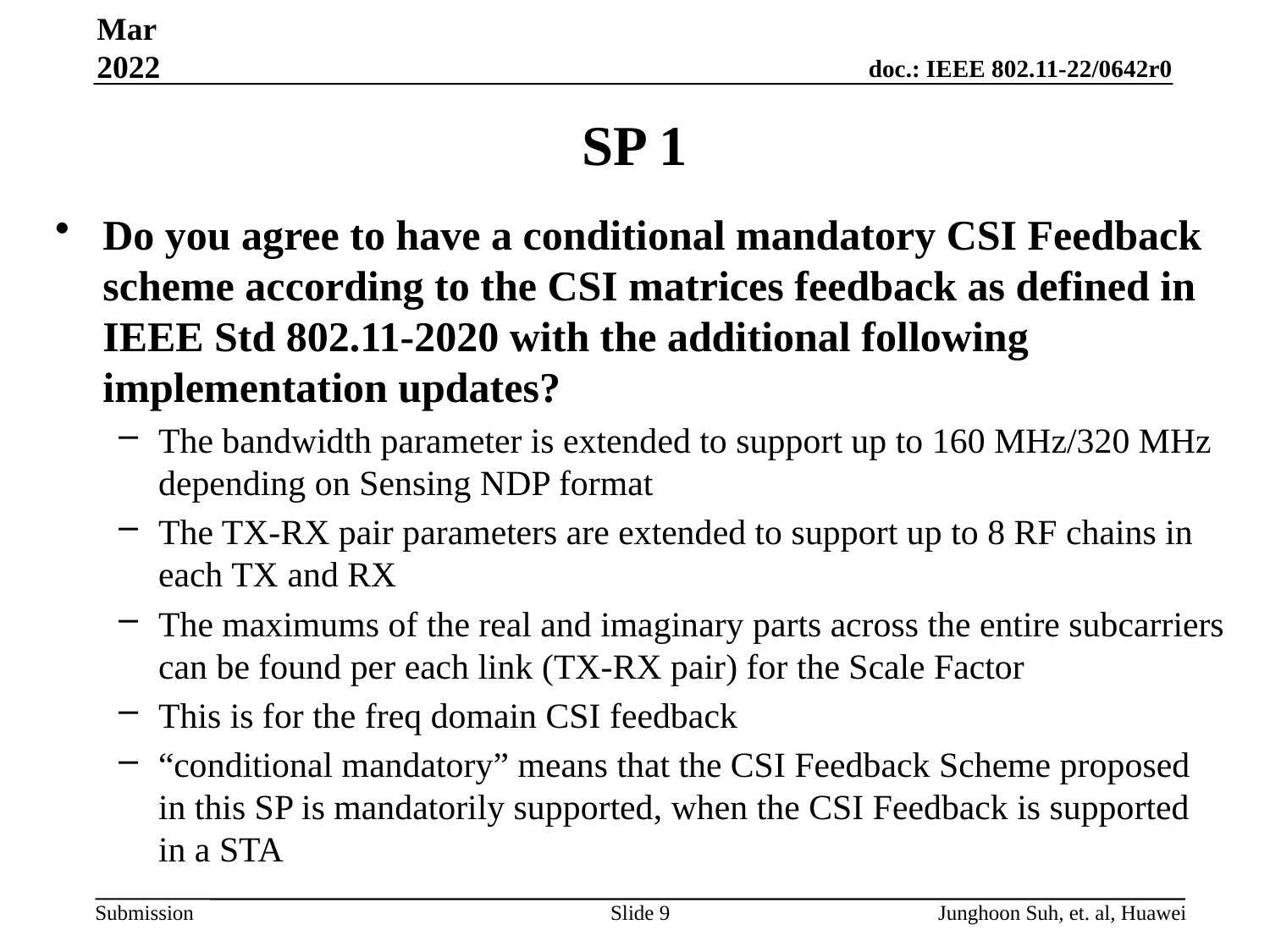

Mar 2022
# SP 1
Do you agree to have a conditional mandatory CSI Feedback scheme according to the CSI matrices feedback as defined in IEEE Std 802.11-2020 with the additional following implementation updates?
The bandwidth parameter is extended to support up to 160 MHz/320 MHz depending on Sensing NDP format
The TX-RX pair parameters are extended to support up to 8 RF chains in each TX and RX
The maximums of the real and imaginary parts across the entire subcarriers can be found per each link (TX-RX pair) for the Scale Factor
This is for the freq domain CSI feedback
“conditional mandatory” means that the CSI Feedback Scheme proposed in this SP is mandatorily supported, when the CSI Feedback is supported in a STA
Slide 9
Junghoon Suh, et. al, Huawei